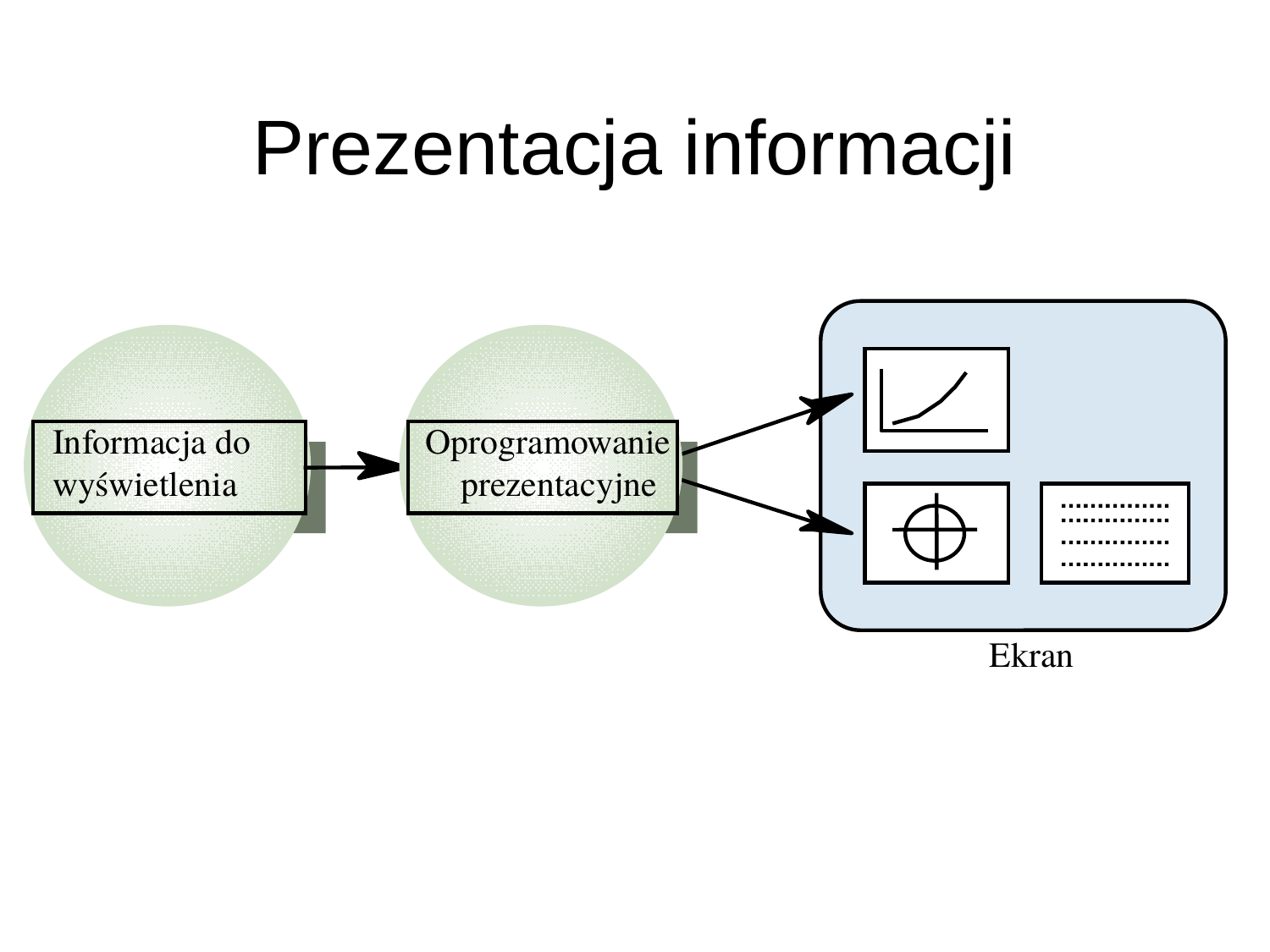

# Prezentacja informacji

Informacja do
wyświetlenia

Oprogramowanie
    prezentacyjne

         Ekran